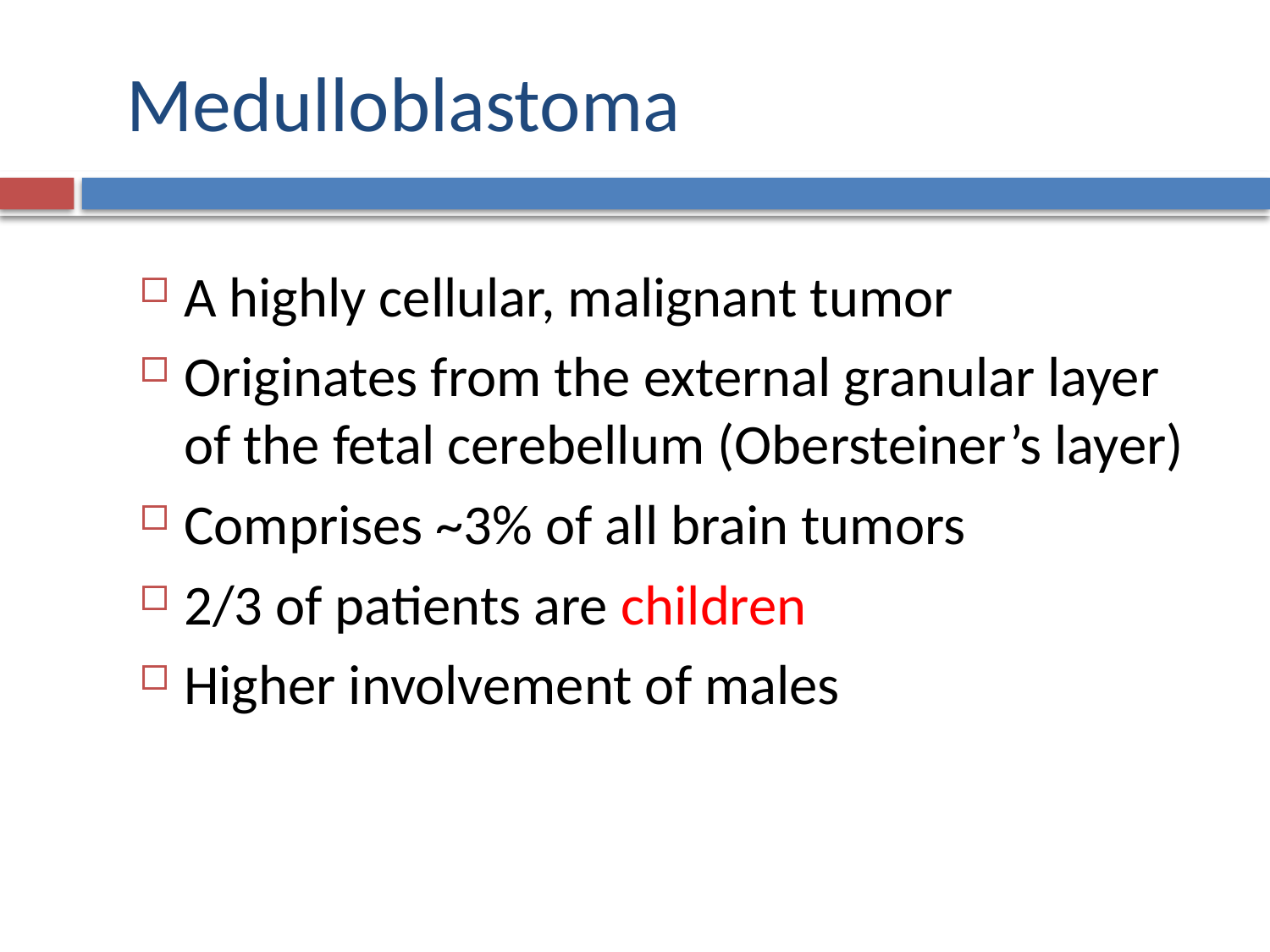

# Medulloblastoma
A highly cellular, malignant tumor
Originates from the external granular layer of the fetal cerebellum (Obersteiner’s layer)
Comprises ~3% of all brain tumors
2/3 of patients are children
Higher involvement of males